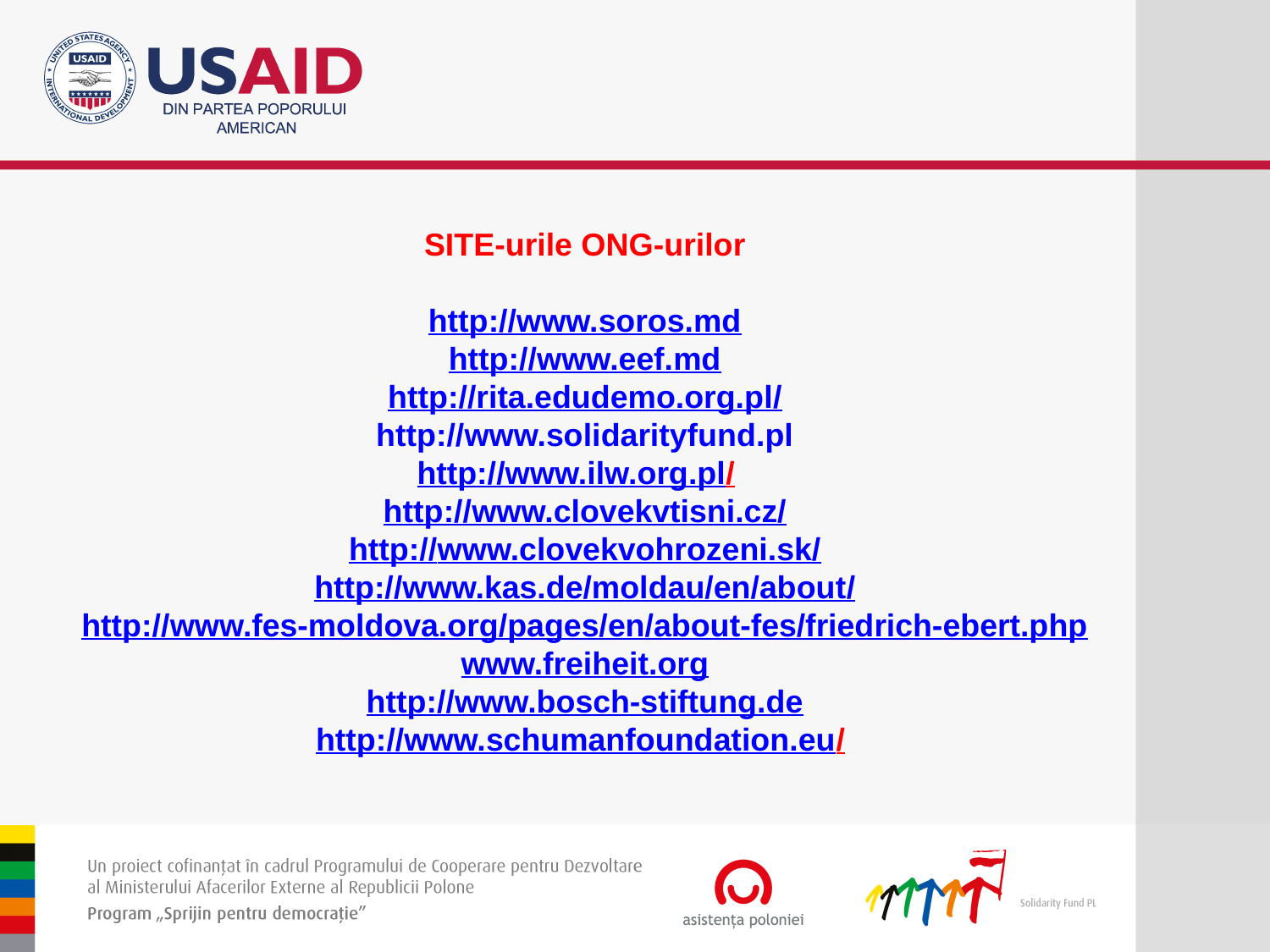

SITE-urile ONG-urilor

http://www.soros.md
http://www.eef.md
http://rita.edudemo.org.pl/
http://www.solidarityfund.pl
http://www.ilw.org.pl/
http://www.clovekvtisni.cz/
http://www.clovekvohrozeni.sk/
http://www.kas.de/moldau/en/about/
http://www.fes-moldova.org/pages/en/about-fes/friedrich-ebert.php
www.freiheit.org
http://www.bosch-stiftung.de
http://www.schumanfoundation.eu/